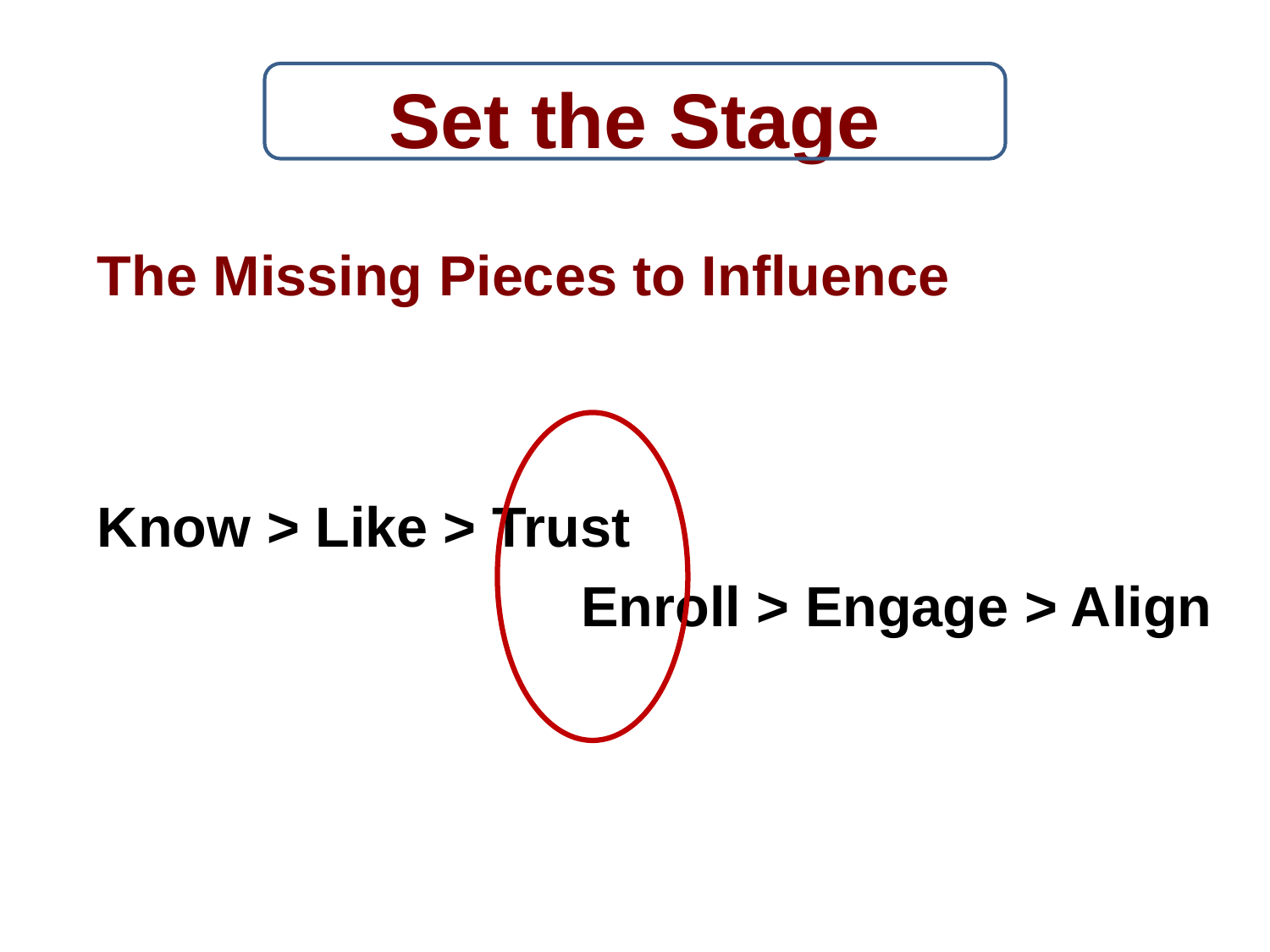

# Set the Stage

The Missing Pieces to Influence

Know > Like > Trust
				  Enroll > Engage > Align